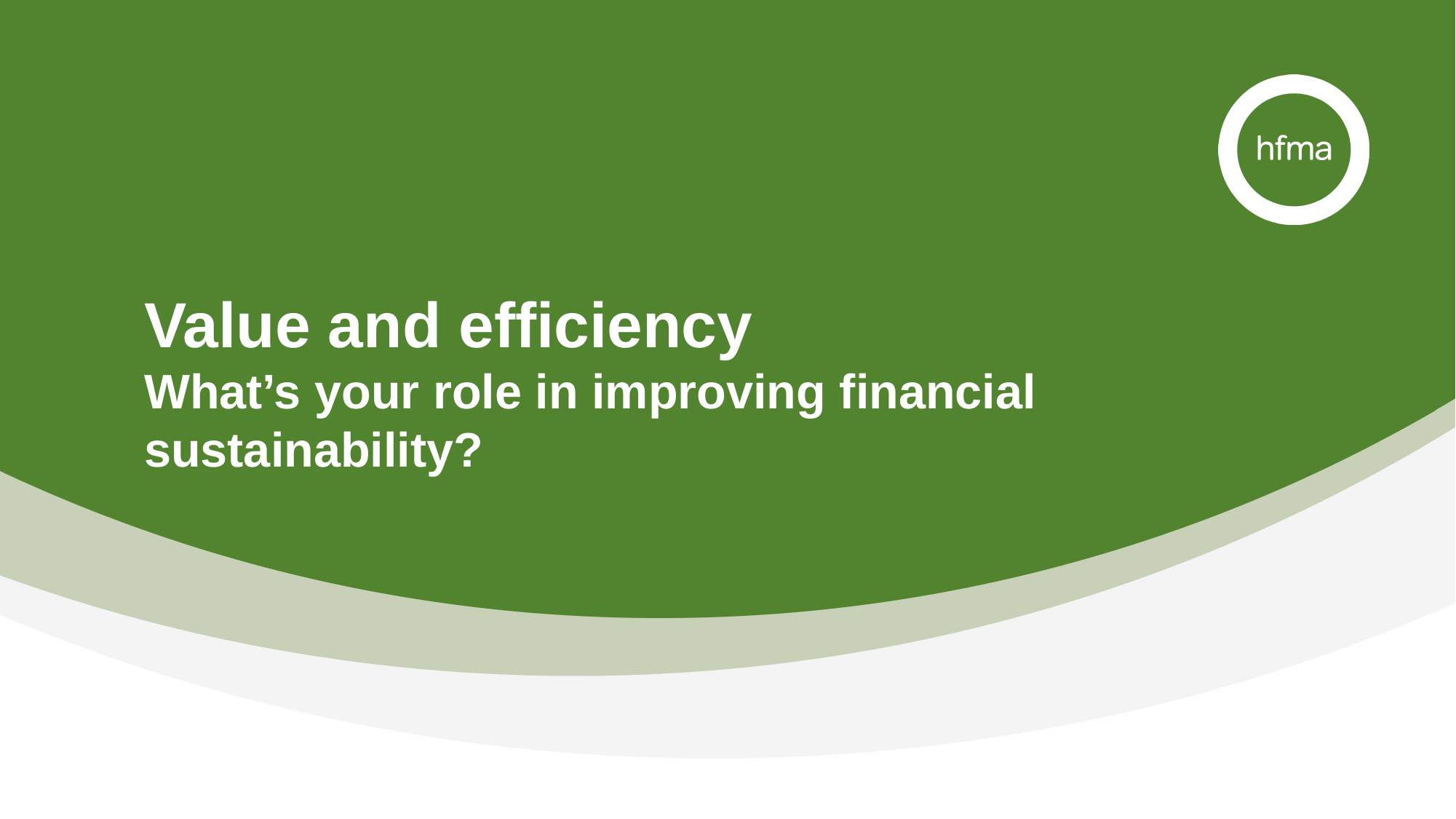

# Value and efficiency What’s your role in improving financial sustainability?